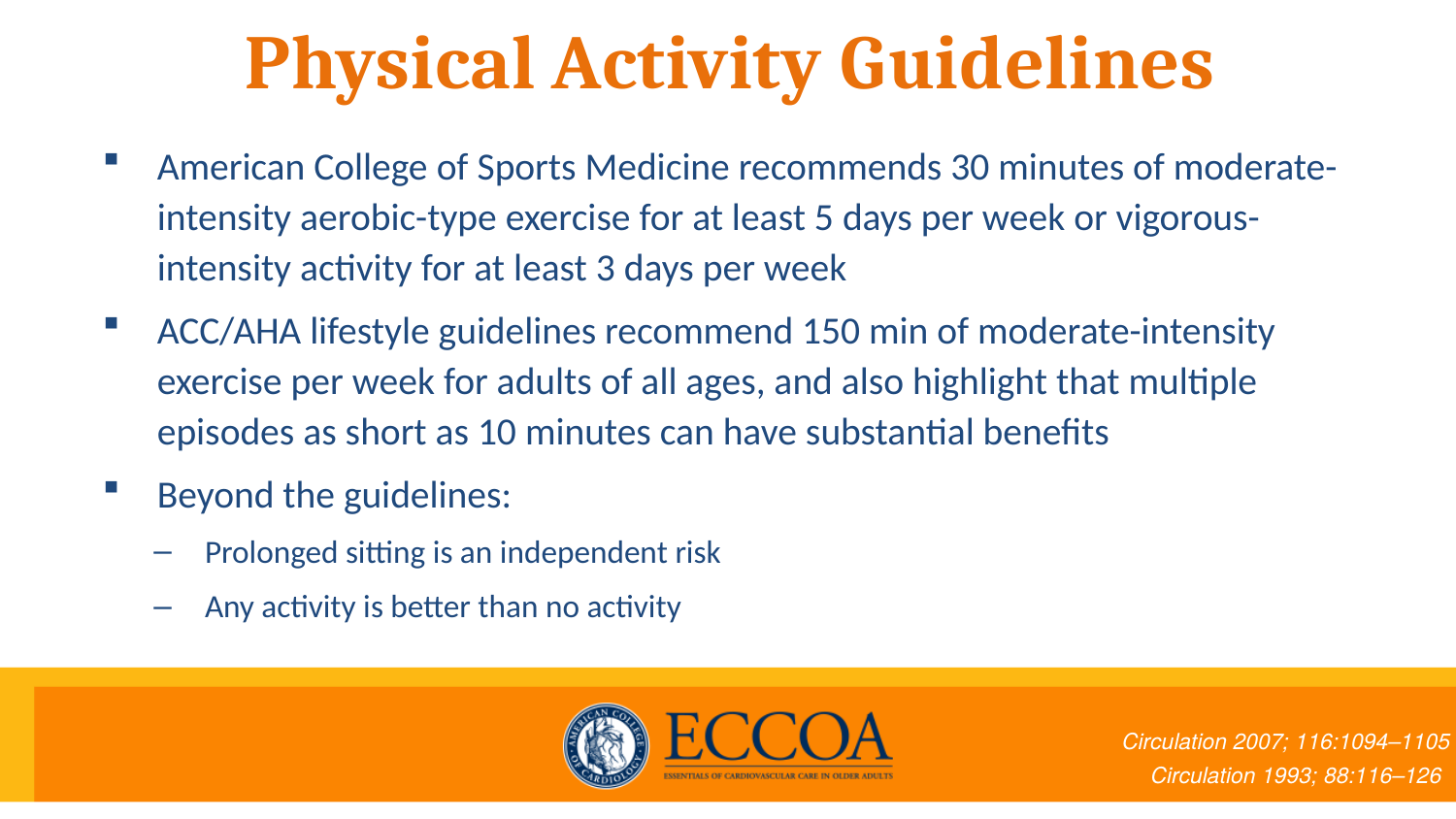

# Physical Activity Guidelines
American College of Sports Medicine recommends 30 minutes of moderate-intensity aerobic-type exercise for at least 5 days per week or vigorous-intensity activity for at least 3 days per week
ACC/AHA lifestyle guidelines recommend 150 min of moderate-intensity exercise per week for adults of all ages, and also highlight that multiple episodes as short as 10 minutes can have substantial benefits
Beyond the guidelines:
Prolonged sitting is an independent risk
Any activity is better than no activity
Circulation 2007; 116:1094–1105
Circulation 1993; 88:116–126